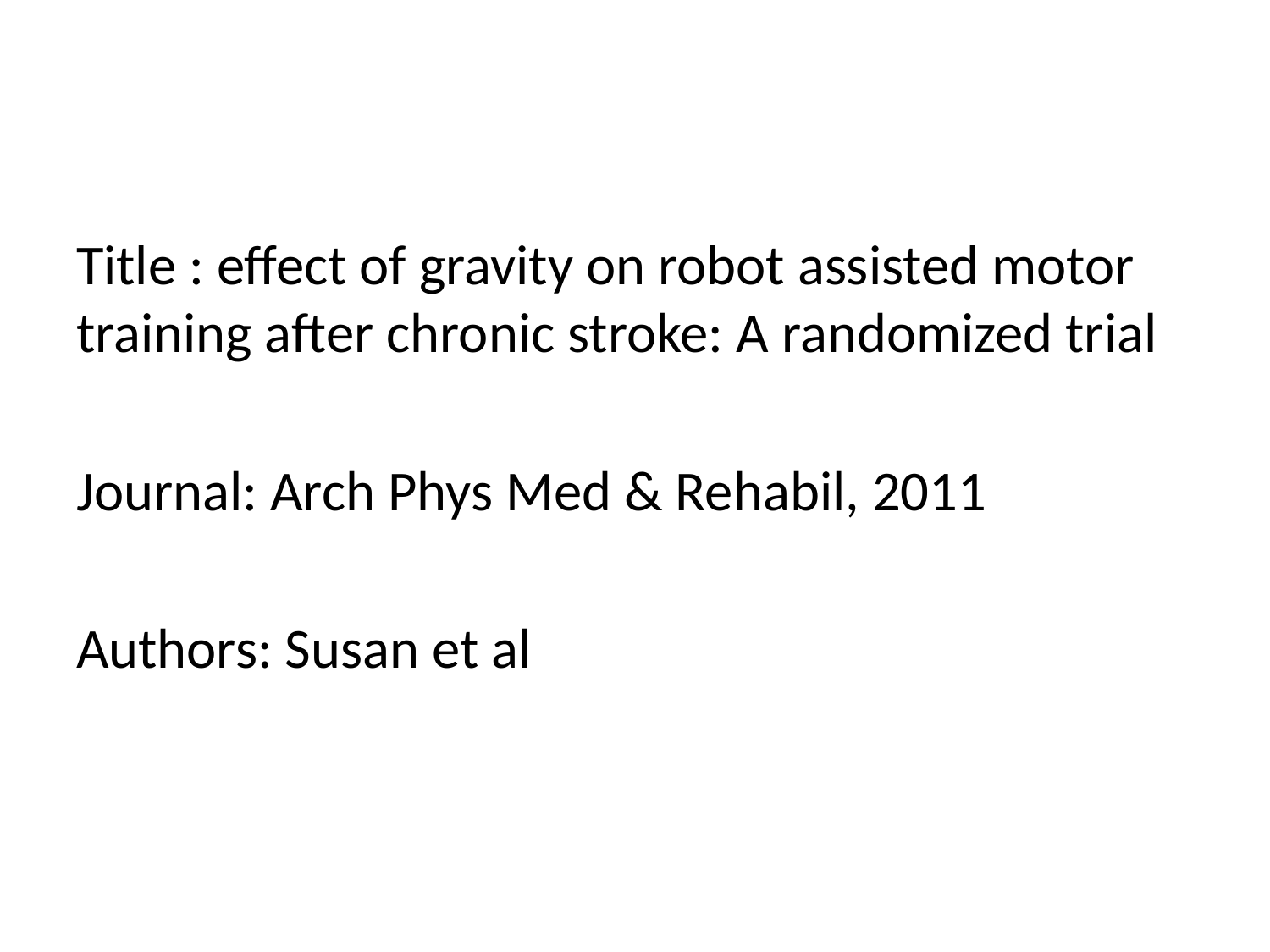

#
Title : effect of gravity on robot assisted motor training after chronic stroke: A randomized trial

Journal: Arch Phys Med & Rehabil, 2011

Authors: Susan et al